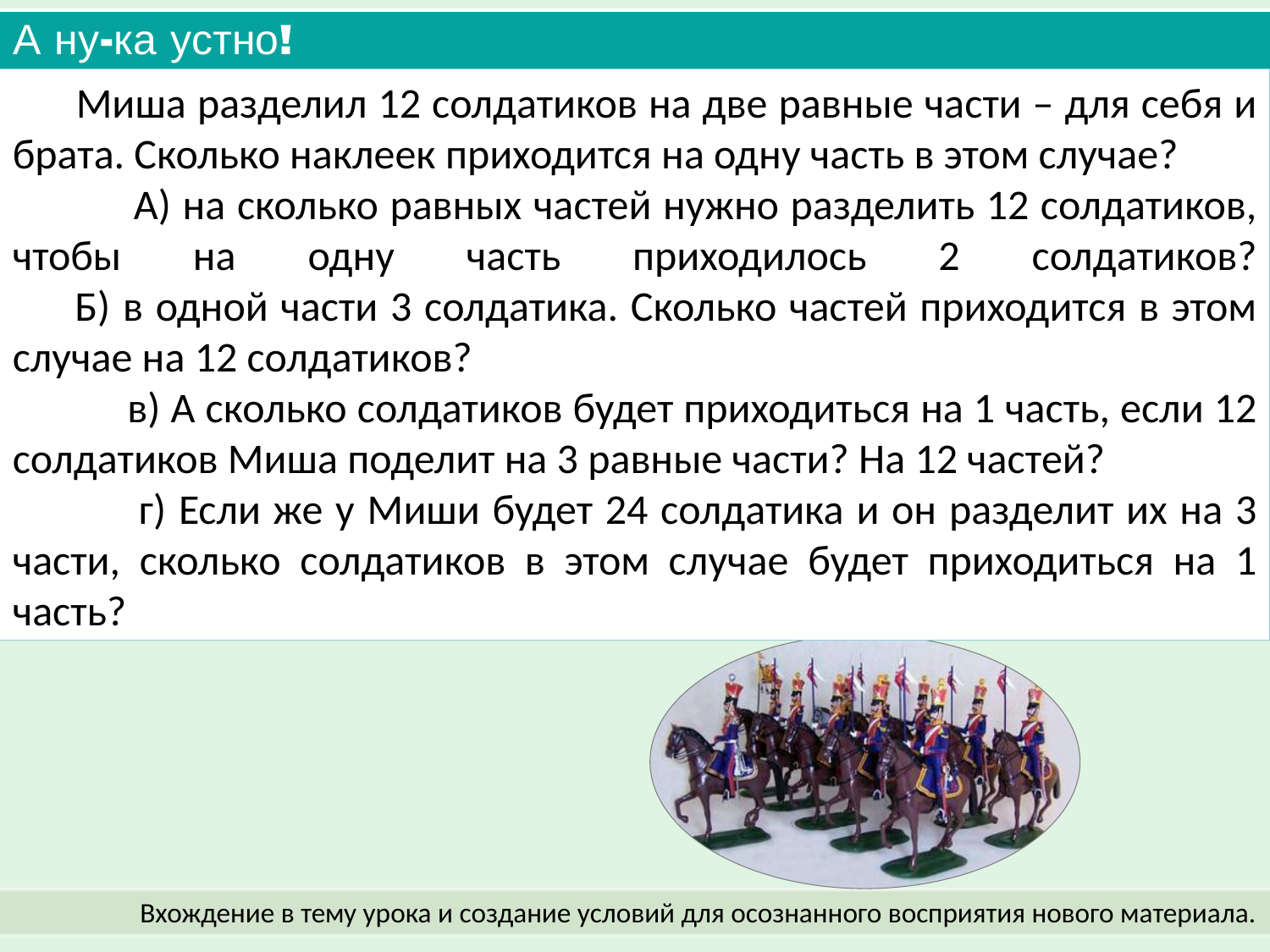

# А ну-ка устно!

Миша разделил 12 солдатиков на две равные части – для себя и брата. Сколько наклеек приходится на одну часть в этом случае?
     А) на сколько равных частей нужно разделить 12 солдатиков, чтобы на одну часть приходилось 2 солдатиков?
     Б) в одной части 3 солдатика. Сколько частей приходится в этом случае на 12 солдатиков?
     в) А сколько солдатиков будет приходиться на 1 часть, если 12 солдатиков Миша поделит на 3 равные части? На 12 частей?
     г) Если же у Миши будет 24 солдатика и он разделит их на 3 части, сколько солдатиков в этом случае будет приходиться на 1 часть?

Вхождение в тему урока и создание условий для осознанного восприятия нового материала.